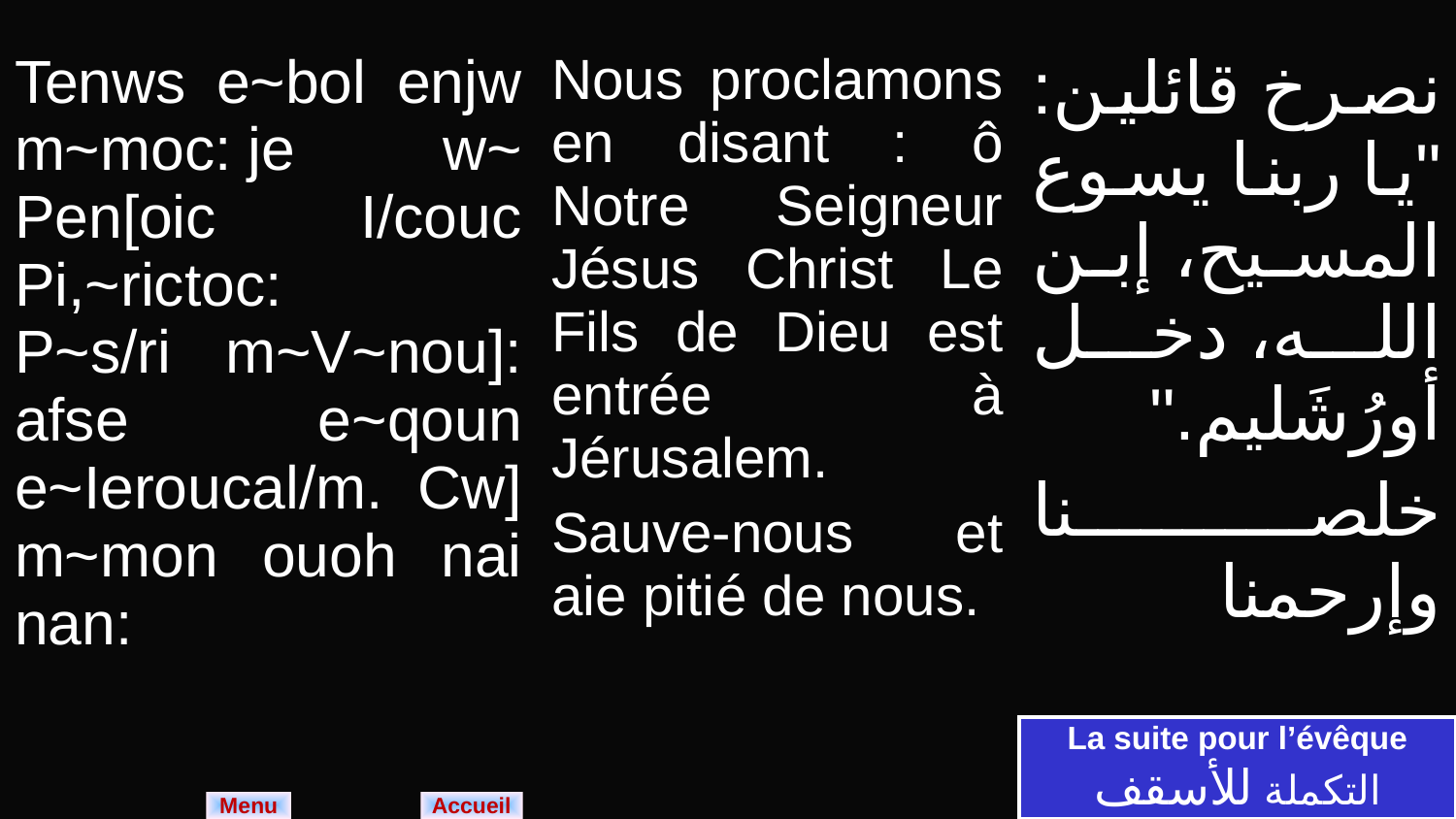

| Tenws e~bol enjw m~moc: je w~ Pen[oic I/couc Pi,~rictoc:  P~s/ri m~V~nou]: afse e~qoun e~Ieroucal/m. Cw] m~mon ouoh nai nan: | Nous proclamons en disant : ô Notre Seigneur Jésus Christ Le Fils de Dieu est entrée à Jérusalem. Sauve-nous et aie pitié de nous. | نصرخ قائلين: "يا ربنا يسوع المسيح، إبن الله، دخل أورُشَليم."  خلصنا وإرحمنا |
| --- | --- | --- |
La suite pour l’évêque
التكملة للأسقف
Menu